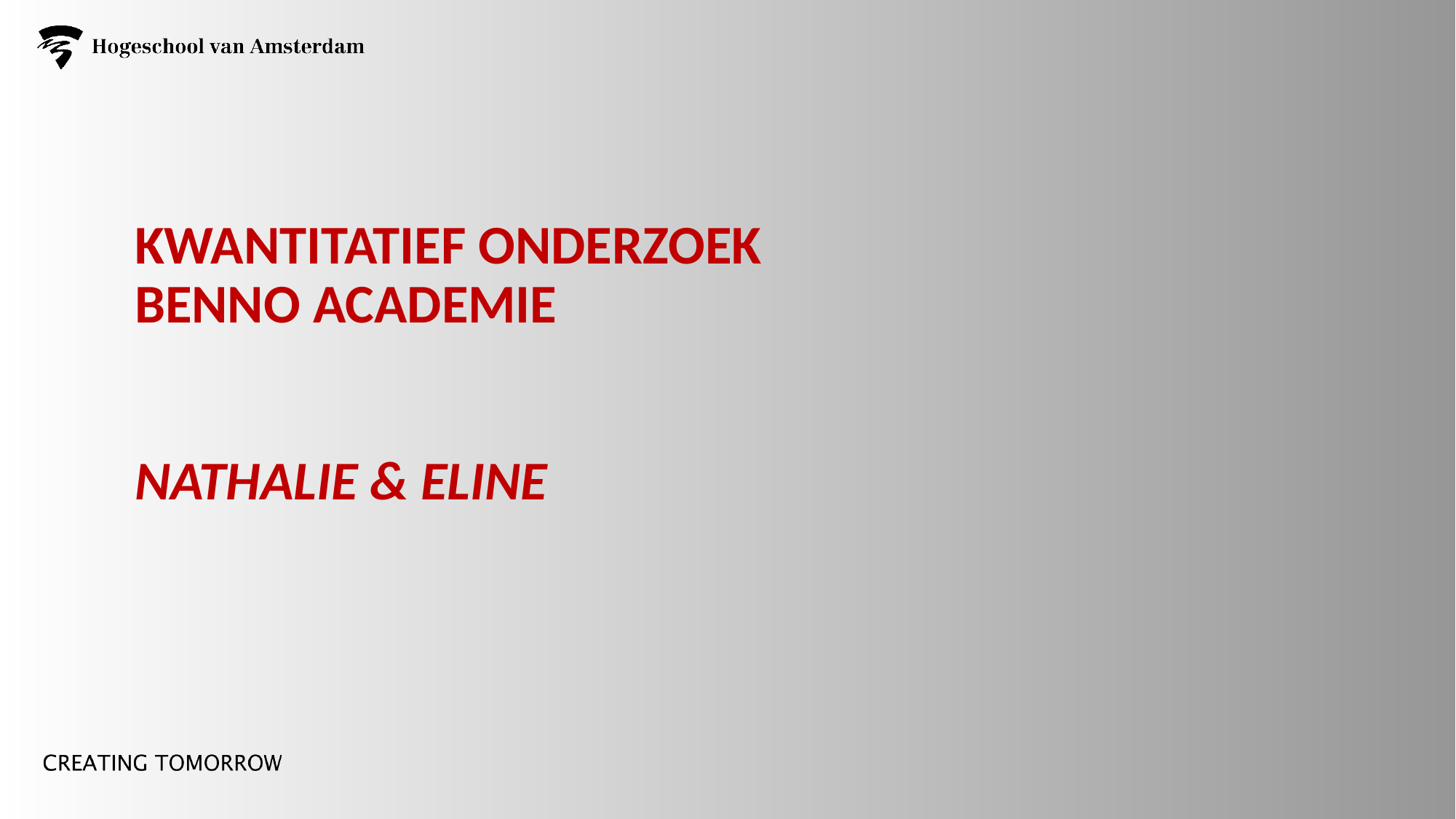

# Kwantitatief Onderzoek Benno Academie Nathalie & Eline